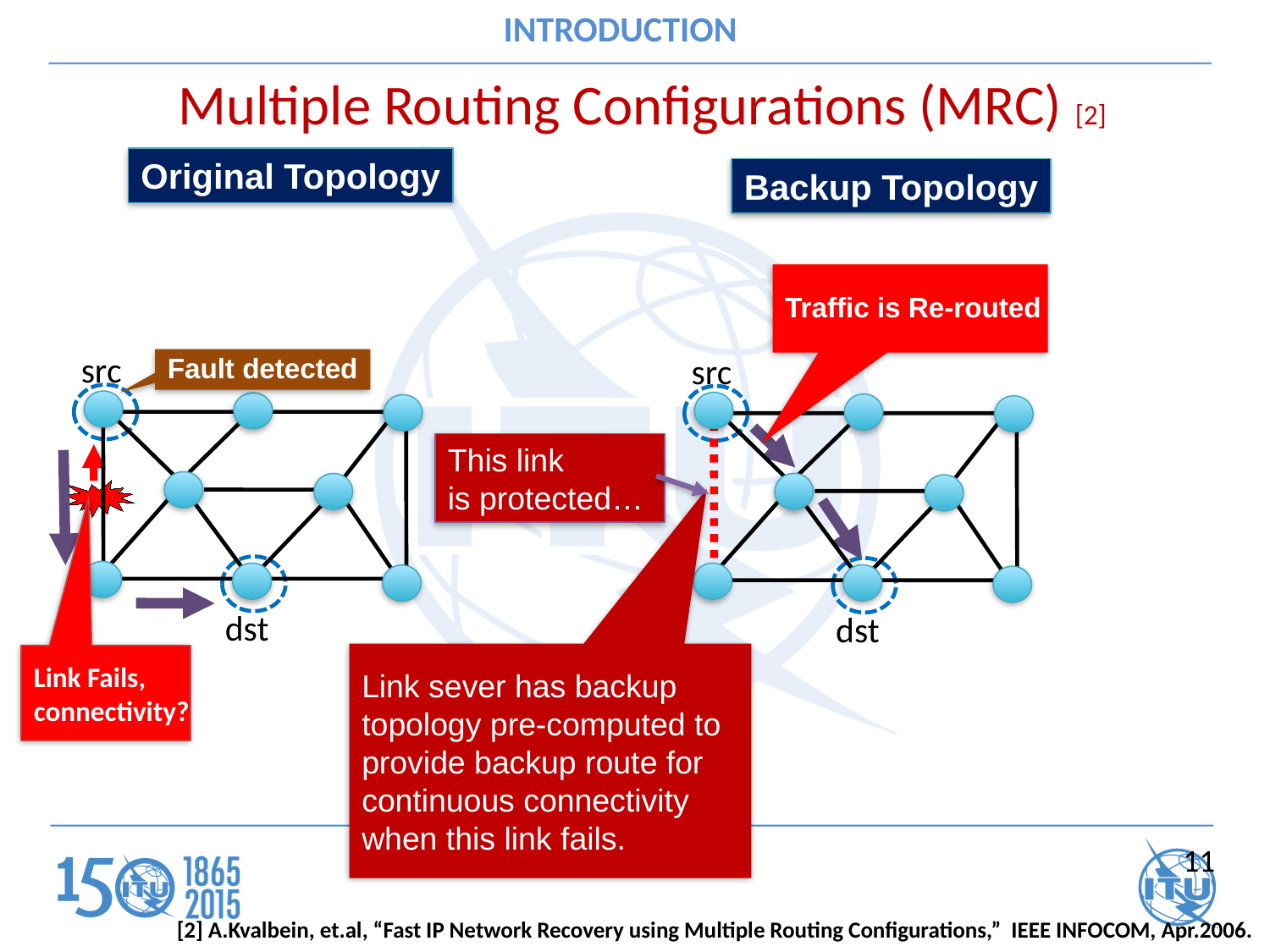

# INTRODUCTION
Multiple Routing Configurations (MRC) [2]
Original Topology
Backup Topology
Traffic is Re-routed
src
src
Fault detected

This link
is protected…

dst
dst
Link sever has backup
topology pre-computed to
provide backup route for
continuous connectivity
when this link fails.

Link Fails,
connectivity?
11
[2] A.Kvalbein, et.al, “Fast IP Network Recovery using Multiple Routing Configurations,”  IEEE INFOCOM, Apr.2006.